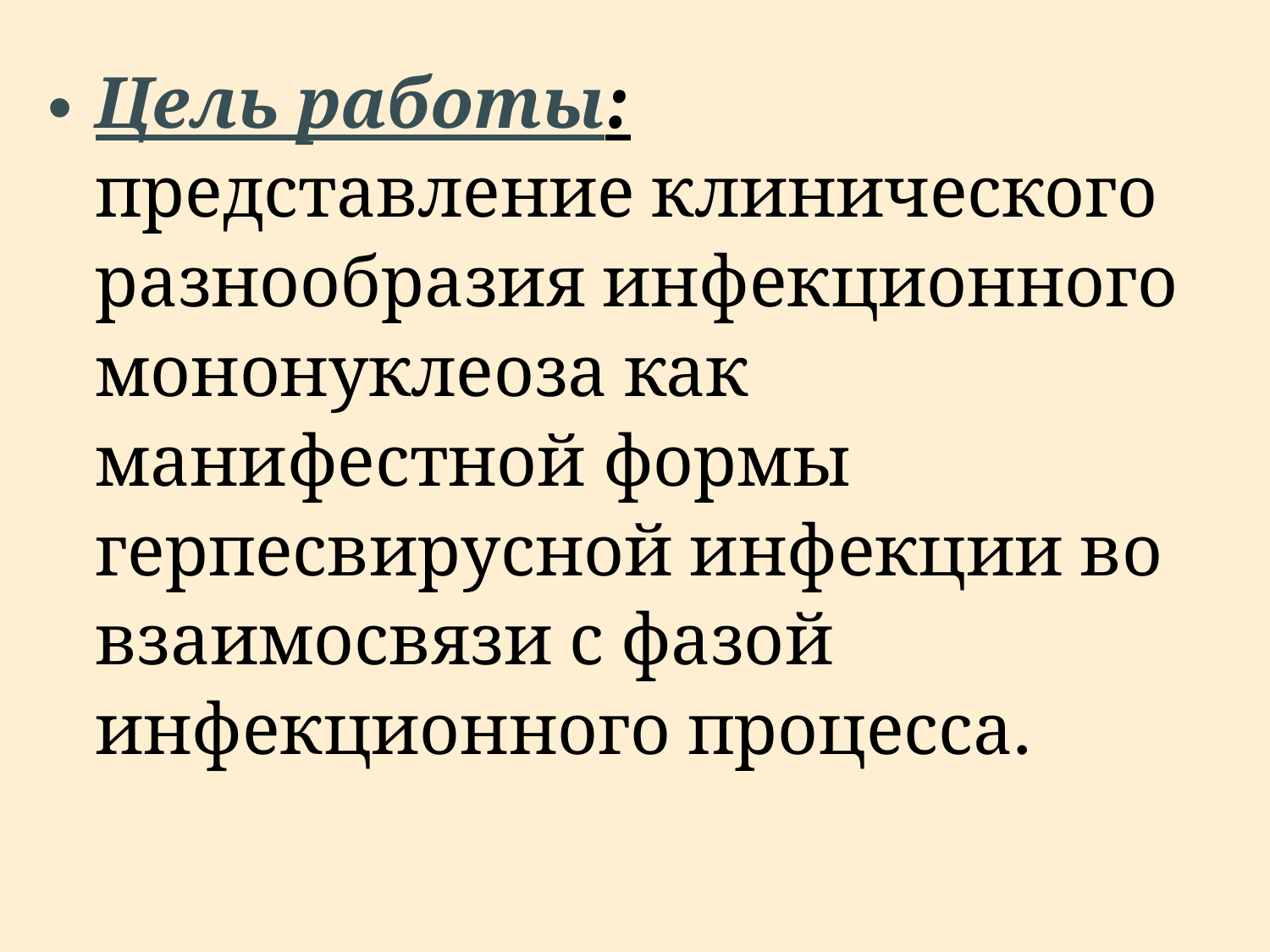

Цель работы: представление клинического разнообразия инфекционного мононуклеоза как манифестной формы герпесвирусной инфекции во взаимосвязи с фазой инфекционного процесса.